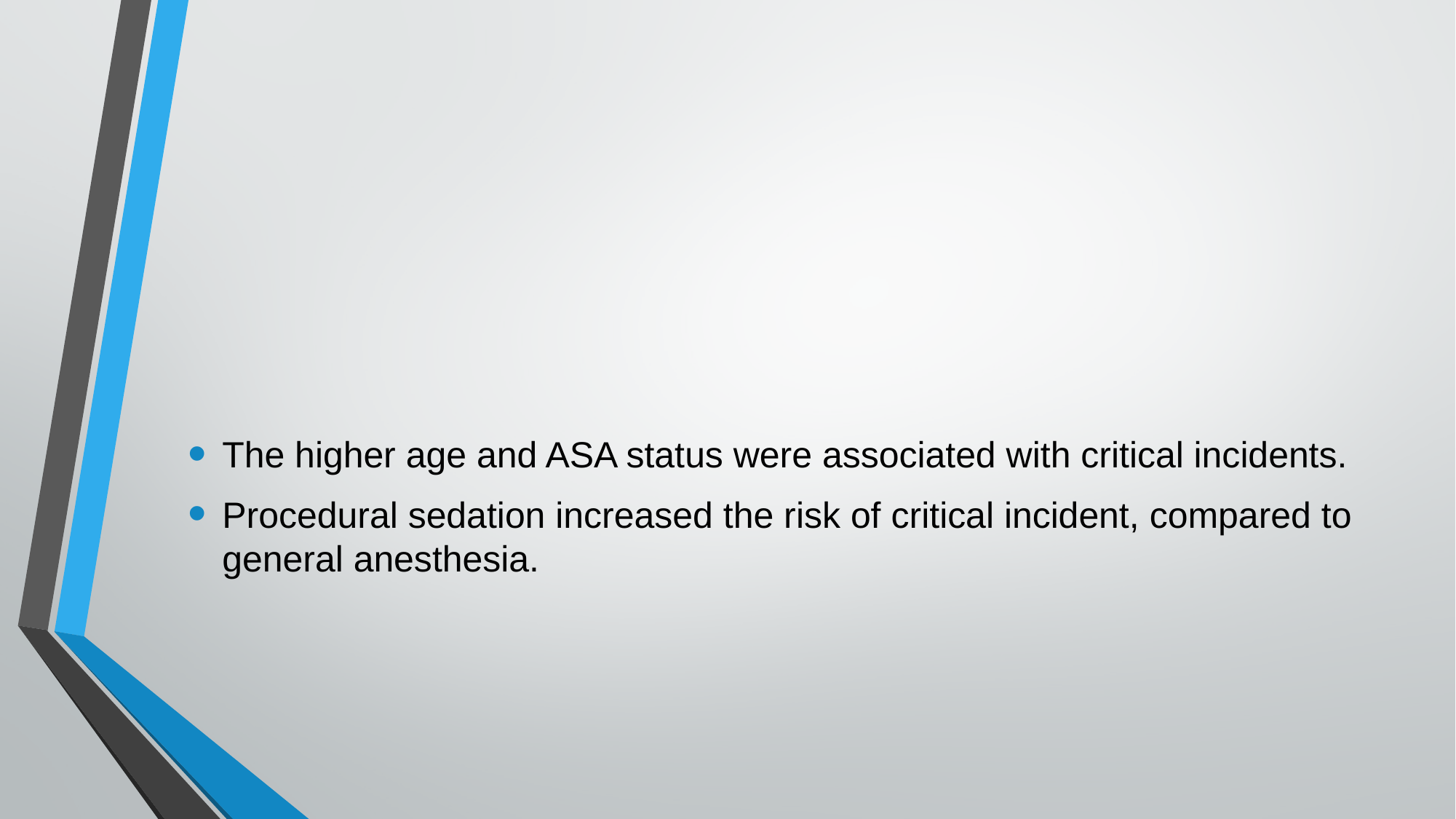

#
The higher age and ASA status were associated with critical incidents.
Procedural sedation increased the risk of critical incident, compared to general anesthesia.